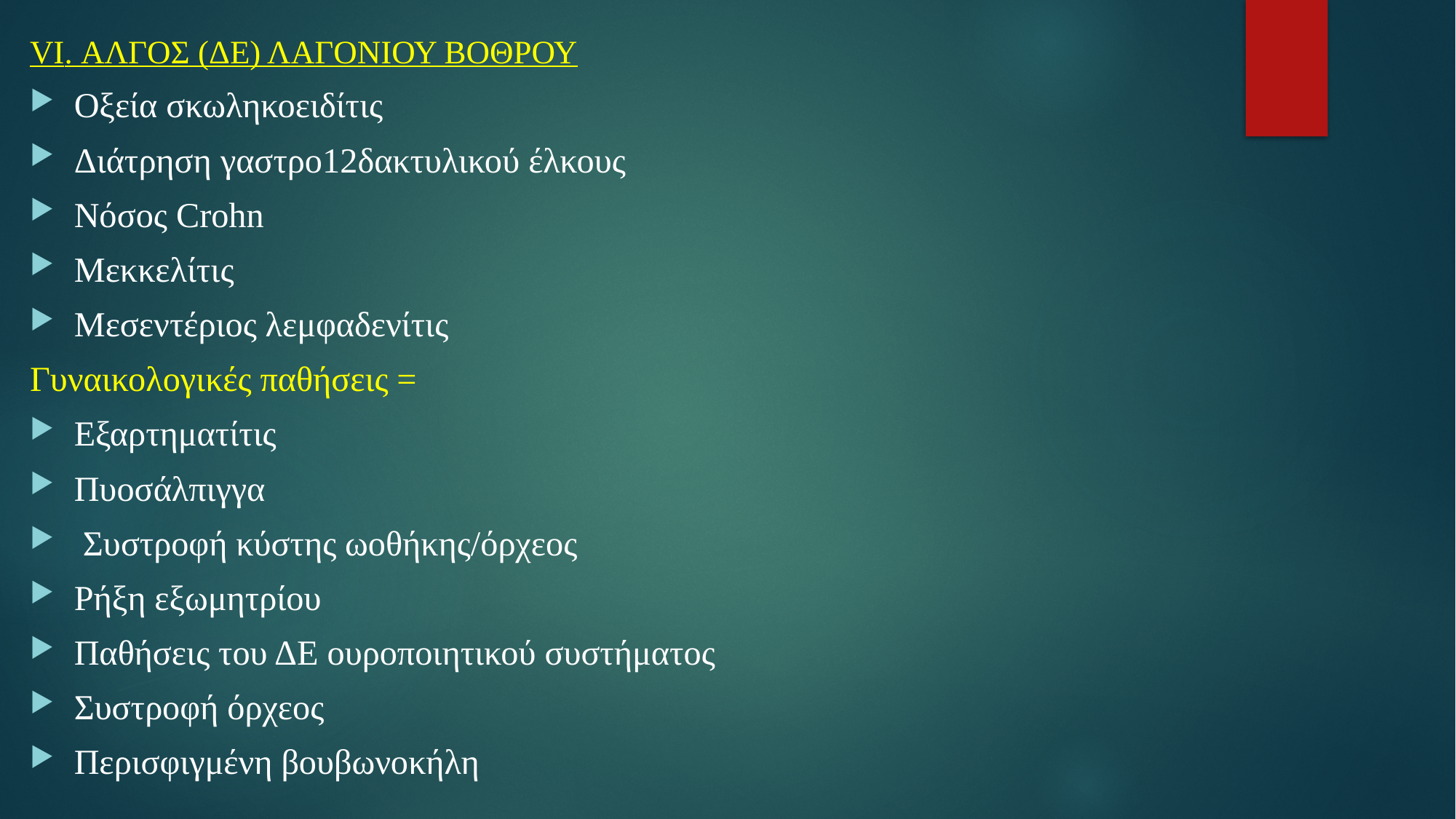

VI. ΑΛΓΟΣ (ΔΕ) ΛΑΓΟΝΙΟΥ ΒΟΘΡΟΥ
Οξεία σκωληκοειδίτις
Διάτρηση γαστρο12δακτυλικού έλκους
Νόσος Crohn
Μεκκελίτις
Μεσεντέριος λεμφαδενίτις
Γυναικολογικές παθήσεις =
Εξαρτηματίτις
Πυοσάλπιγγα
 Συστροφή κύστης ωοθήκης/όρχεος
Ρήξη εξωμητρίου
Παθήσεις του ΔΕ ουροποιητικού συστήματος
Συστροφή όρχεος
Περισφιγμένη βουβωνοκήλη